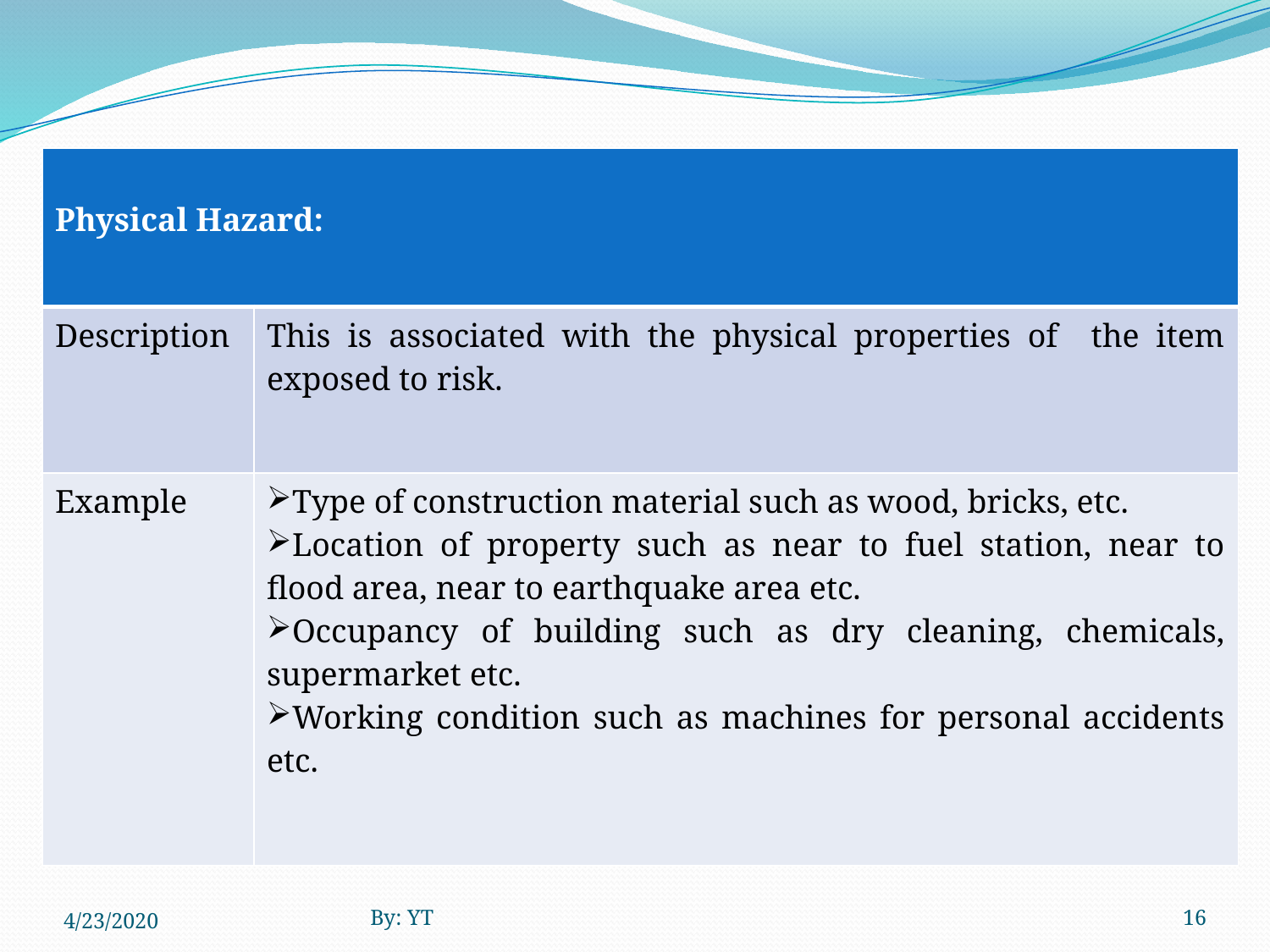

| Physical Hazard: |  |
| --- | --- |
| Description | This is associated with the physical properties of the item exposed to risk. |
| Example | Type of construction material such as wood, bricks, etc. Location of property such as near to fuel station, near to flood area, near to earthquake area etc. Occupancy of building such as dry cleaning, chemicals, supermarket etc. Working condition such as machines for personal accidents etc. |
4/23/2020
By: YT
16